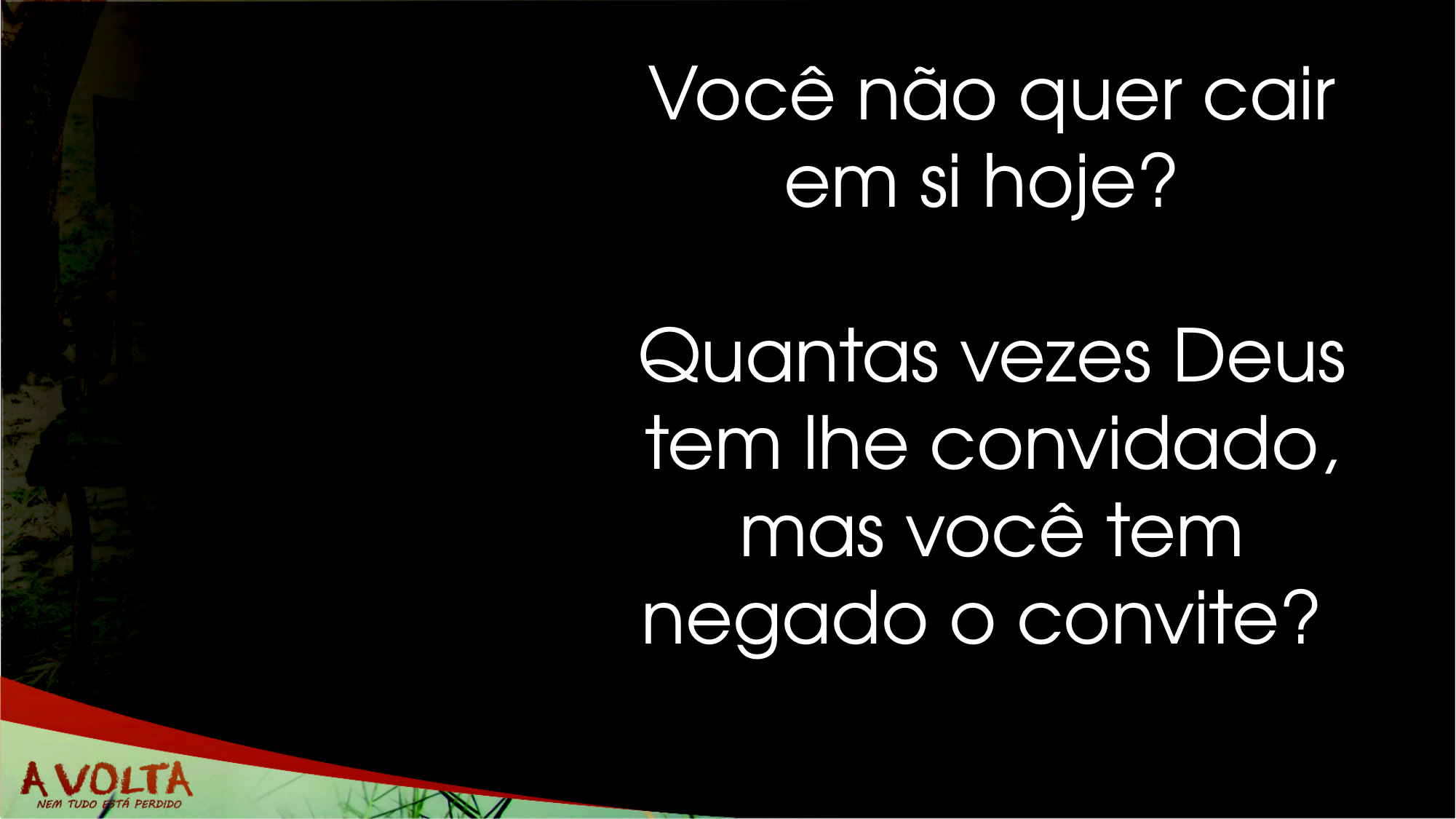

Você não quer cair em si hoje?

Quantas vezes Deus tem lhe convidado, mas você tem negado o convite?